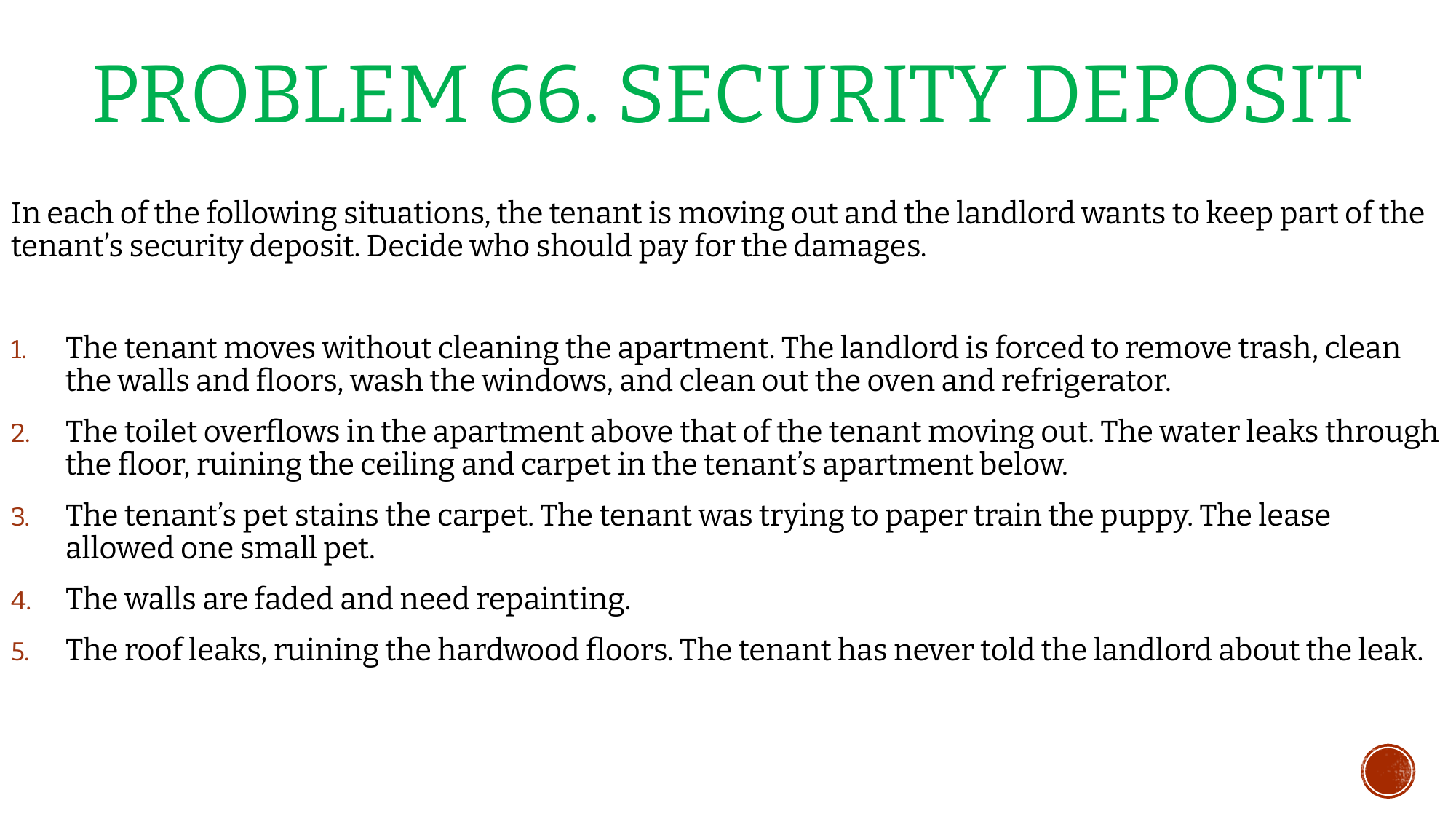

# Problem 66. Security Deposit
In each of the following situations, the tenant is moving out and the landlord wants to keep part of the tenant’s security deposit. Decide who should pay for the damages.

The tenant moves without cleaning the apartment. The landlord is forced to remove trash, clean the walls and floors, wash the windows, and clean out the oven and refrigerator.
The toilet overflows in the apartment above that of the tenant moving out. The water leaks through the floor, ruining the ceiling and carpet in the tenant’s apartment below.
The tenant’s pet stains the carpet. The tenant was trying to paper train the puppy. The lease allowed one small pet.
The walls are faded and need repainting.
The roof leaks, ruining the hardwood floors. The tenant has never told the landlord about the leak.